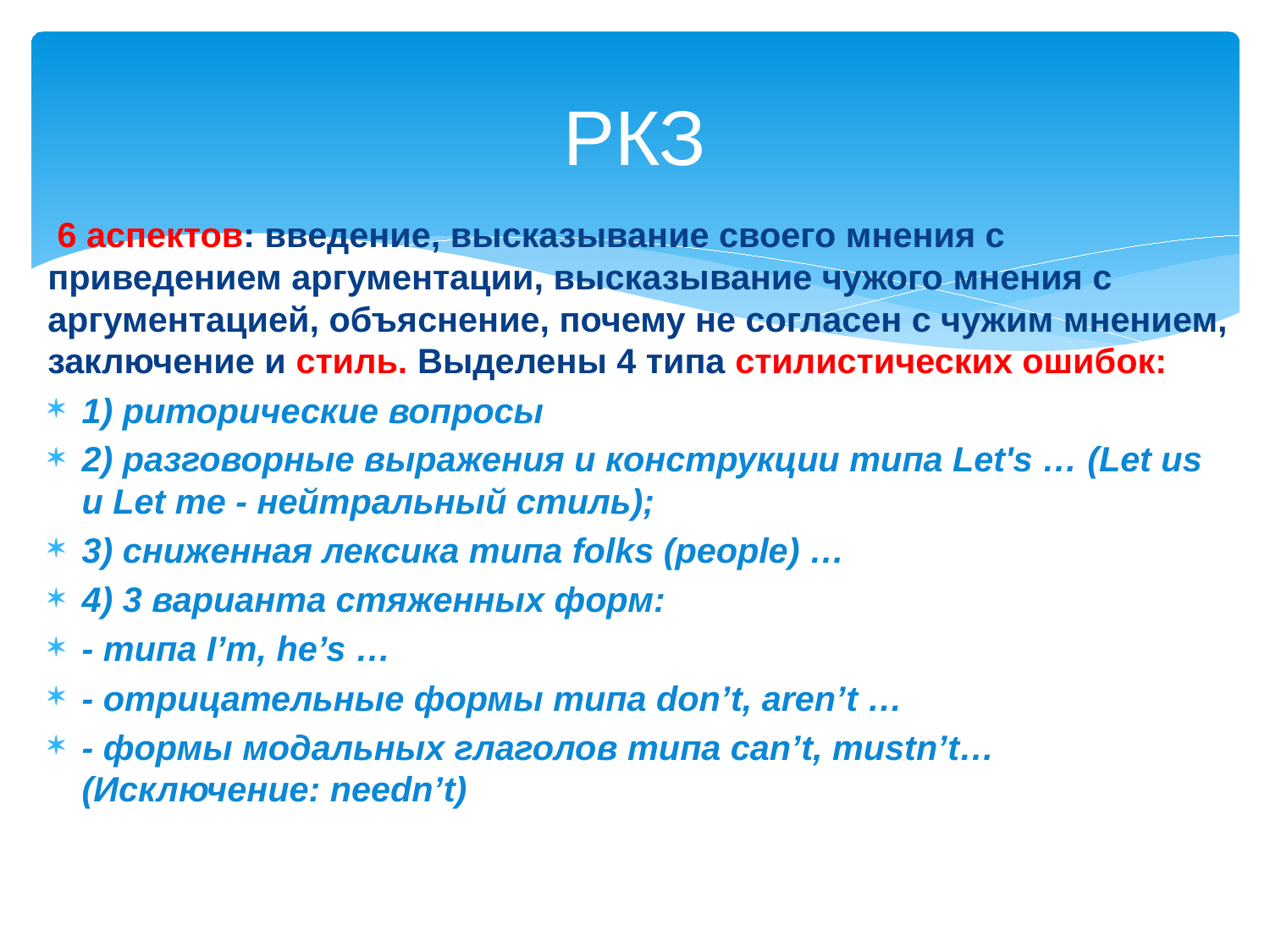

# РКЗ
 6 аспектов: введение, высказывание своего мнения с приведением аргументации, высказывание чужого мнения с аргументацией, объяснение, почему не согласен с чужим мнением, заключение и стиль. Выделены 4 типа стилистических ошибок:
1) риторические вопросы
2) разговорные выражения и конструкции типа Let's … (Let us и Let me - нейтральный стиль);
3) сниженная лексика типа folks (people) …
4) 3 варианта стяженных форм:
- типа I’m, he’s …
- отрицательные формы типа don’t, aren’t …
- формы модальных глаголов типа can’t, mustn’t… (Исключение: needn’t)